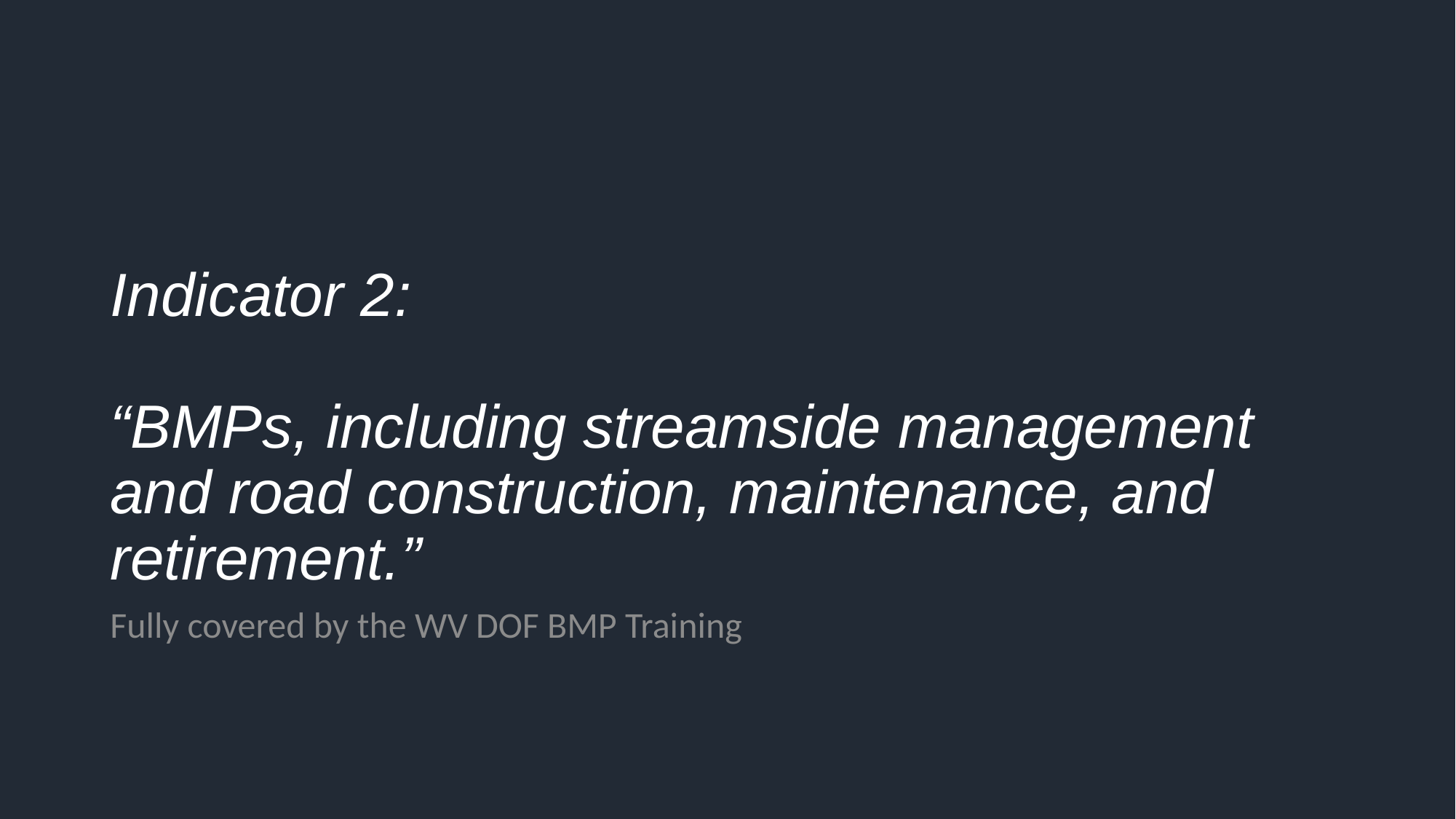

# Indicator 2: “BMPs, including streamside management and road construction, maintenance, and retirement.”
Fully covered by the WV DOF BMP Training